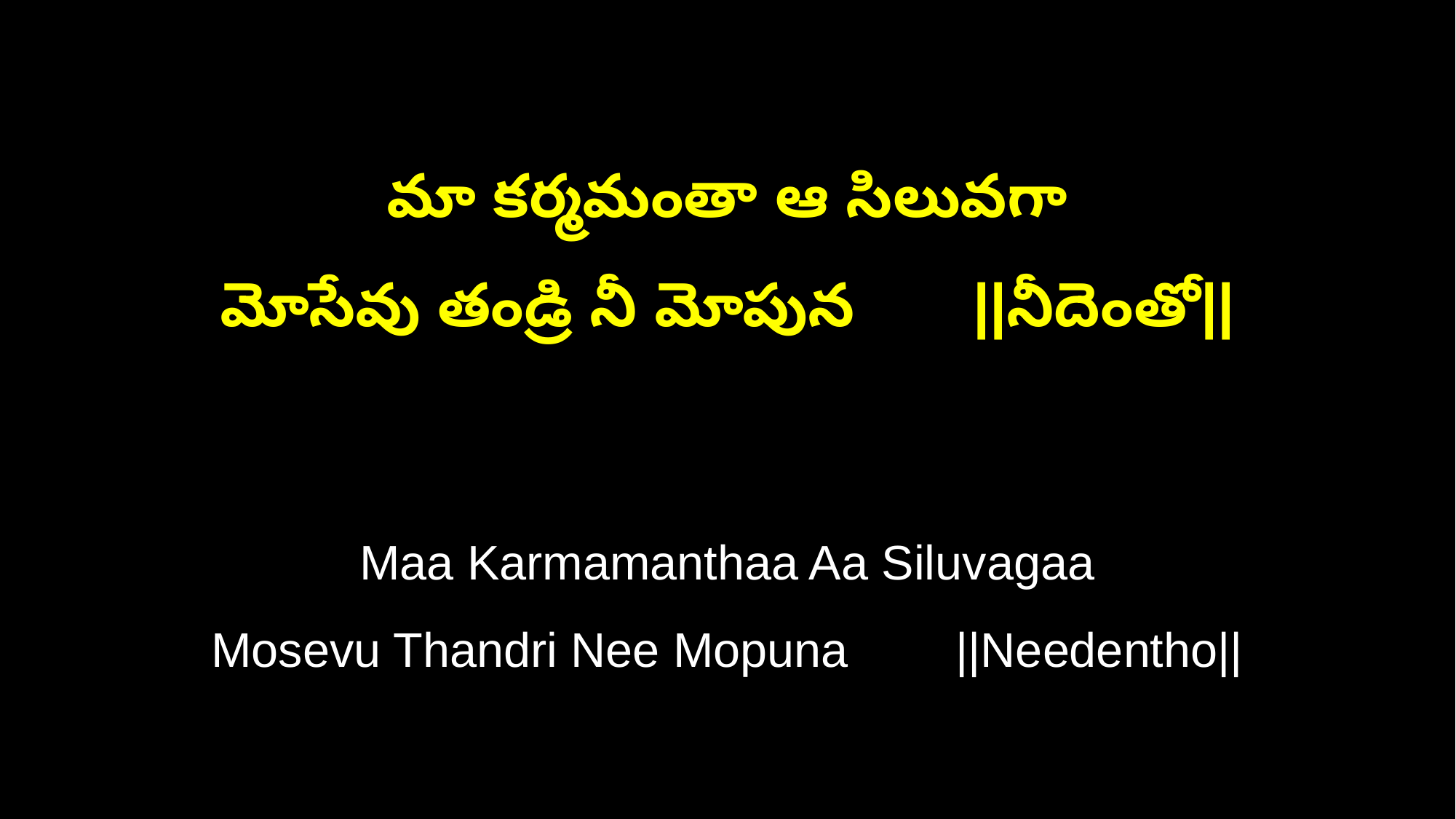

మా కర్మమంతా ఆ సిలువగా
మోసేవు తండ్రి నీ మోపున       ||నీదెంతో||
Maa Karmamanthaa Aa Siluvagaa
Mosevu Thandri Nee Mopuna        ||Needentho||